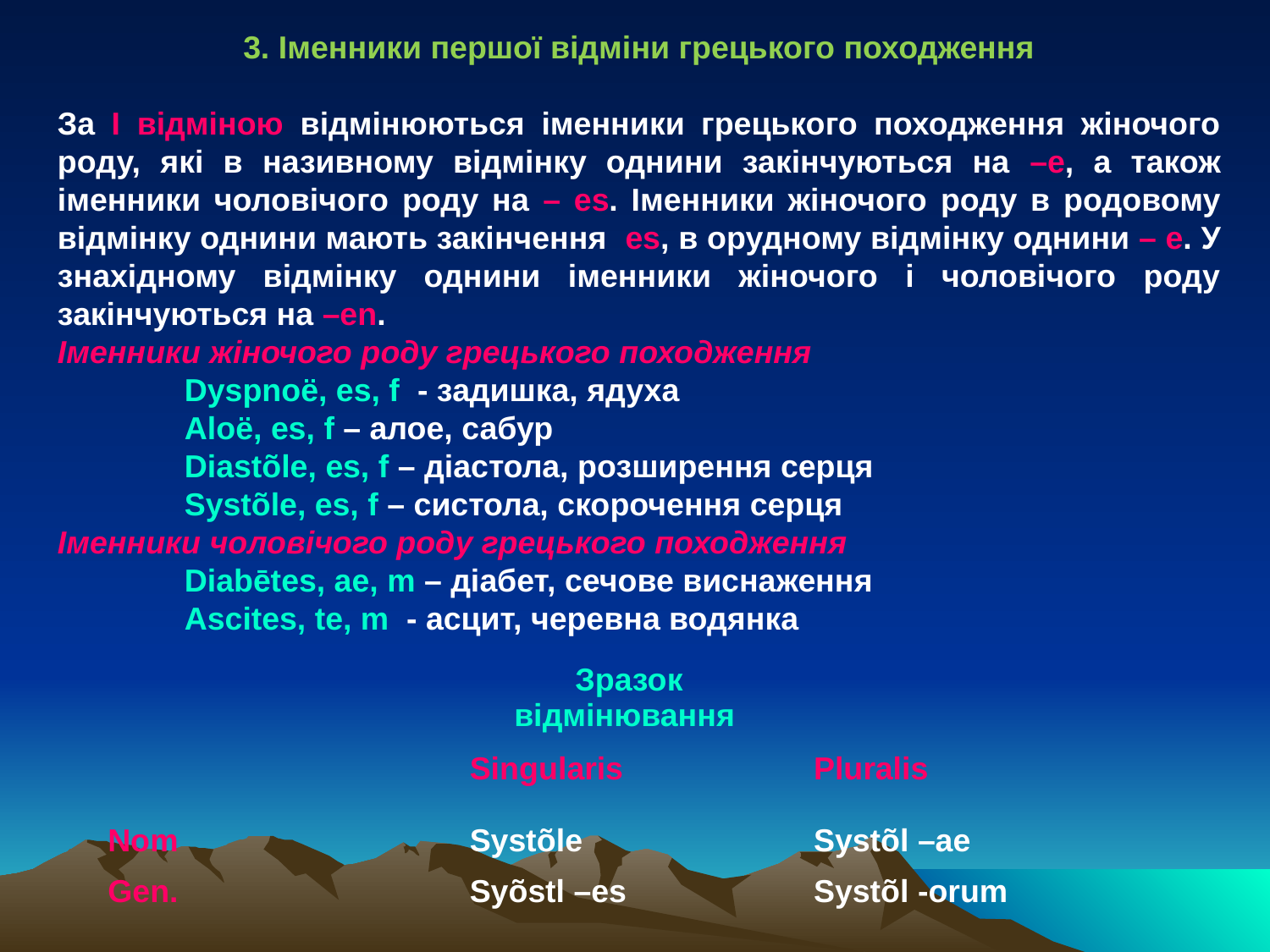

3. Іменники першої відміни грецького походження

За І відміною відмінюються іменники грецького походження жіночого роду, які в називному відмінку однини закінчуються на –е, а також іменники чоловічого роду на – еs. Іменники жіночого роду в родовому відмінку однини мають закінчення  еs, в орудному відмінку однини – е. У знахідному відмінку однини іменники жіночого і чоловічого роду закінчуються на –en.
Іменники жіночого роду грецького походження
	Dyspnoё, es, f  - задишка, ядуха
	Aloё, es, f – алое, сабур
	Diastõle, es, f – діастола, розширення серця
	Systõle, es, f – систола, скорочення серця
Іменники чоловічого роду грецького походження
	Diabētes, ae, m – діабет, сечове виснаження
	Ascites, te, m  - асцит, черевна водянка
|  | Зразок відмінювання |  |
| --- | --- | --- |
|  | Singularis | Pluralis |
| Nom | Systõle | Systõl –ae |
| Gen. | Syõstl –es | Systõl -orum |